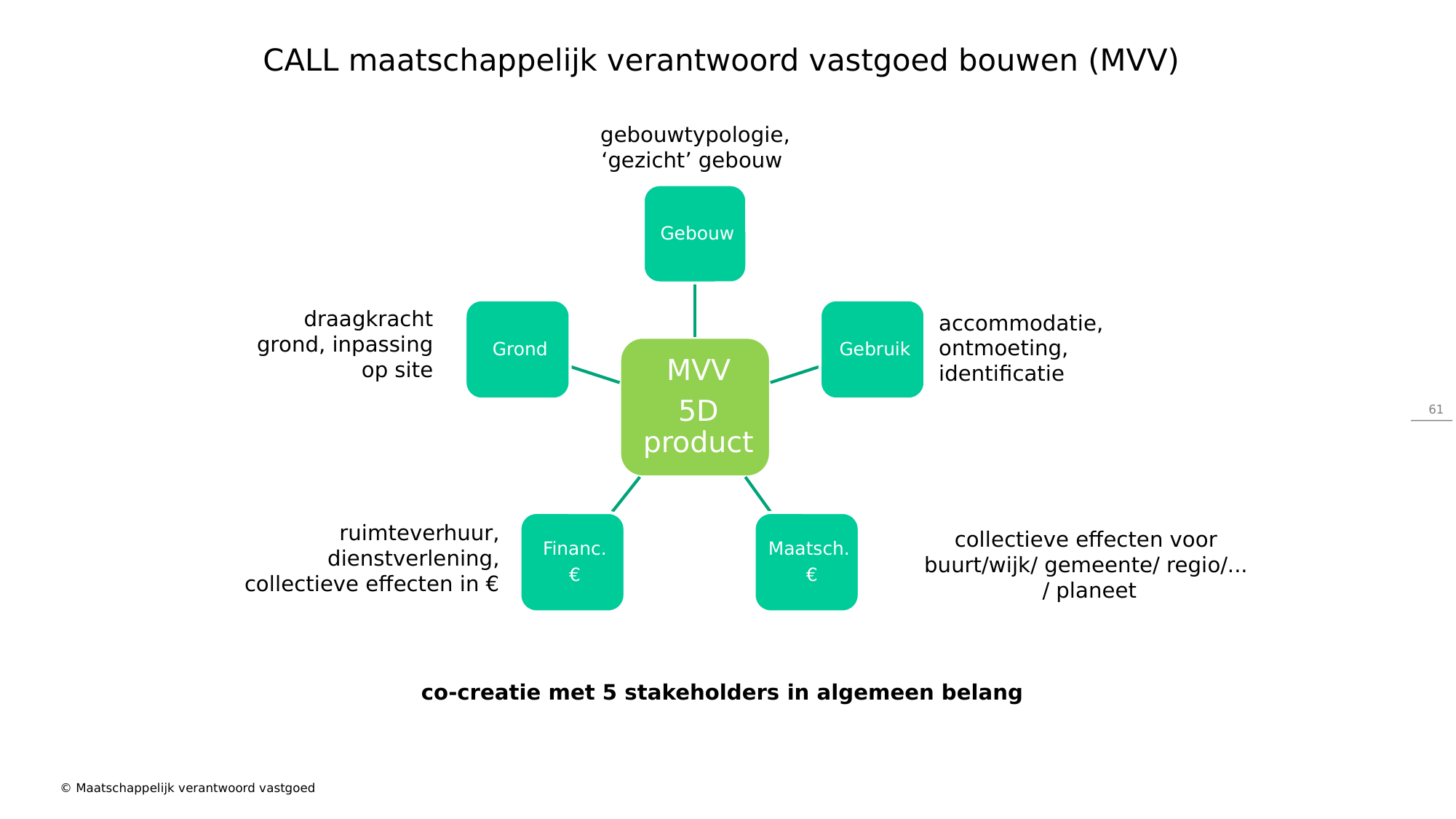

CALL maatschappelijk verantwoord vastgoed bouwen (MVV)

gebouwtypologie,
‘gezicht’ gebouw

MVV
5D product
Gebouw
Gebruik
Maatsch.
 €
Financ.
€
Grond
draagkracht grond, inpassing op site

accommodatie, ontmoeting, identificatie

ruimteverhuur, dienstverlening, collectieve effecten in €

collectieve effecten voor
buurt/wijk/ gemeente/ regio/...
/ planeet

co-creatie met 5 stakeholders in algemeen belang